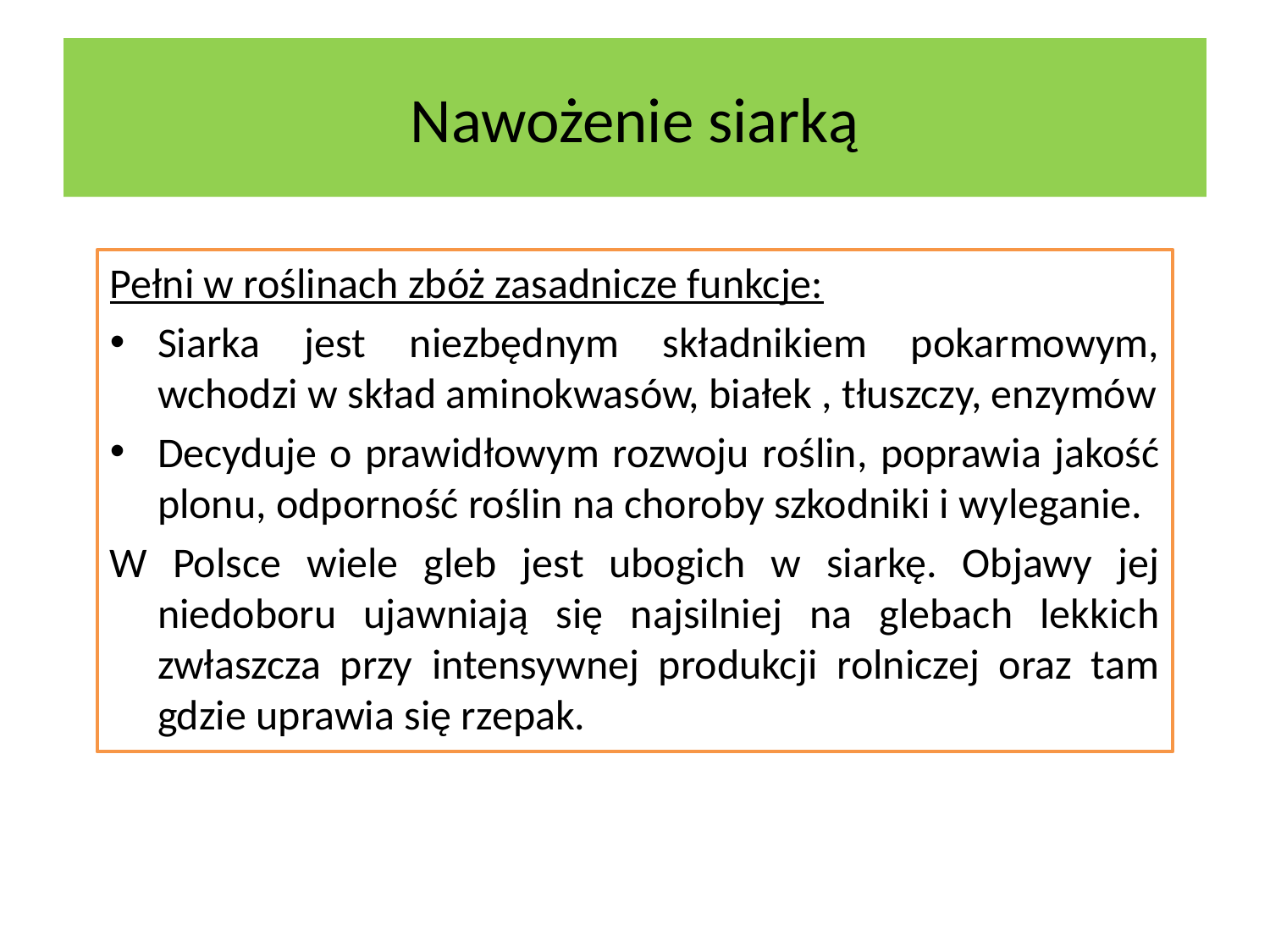

Nawożenie siarką
Pełni w roślinach zbóż zasadnicze funkcje:
Siarka jest niezbędnym składnikiem pokarmowym, wchodzi w skład aminokwasów, białek , tłuszczy, enzymów
Decyduje o prawidłowym rozwoju roślin, poprawia jakość plonu, odporność roślin na choroby szkodniki i wyleganie.
W Polsce wiele gleb jest ubogich w siarkę. Objawy jej niedoboru ujawniają się najsilniej na glebach lekkich zwłaszcza przy intensywnej produkcji rolniczej oraz tam gdzie uprawia się rzepak.